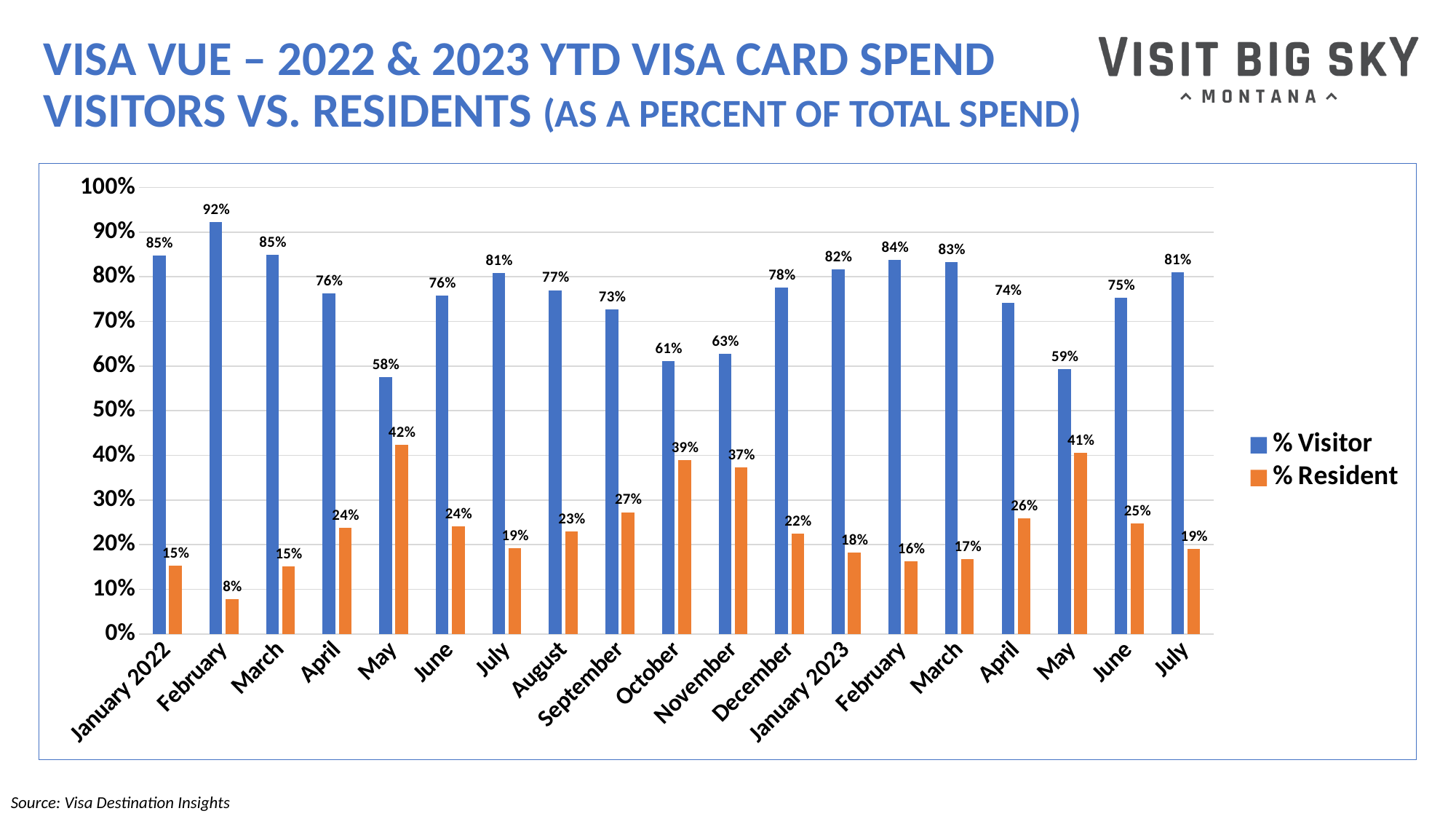

# VISA VUE – 2022 & 2023 YTD VISA CARD SPEND    VISITORS VS. RESIDENTS (AS A PERCENT OF TOTAL SPEND)

### Chart

| Category | % Visitor | % Resident |
|---|---|---|
| January 2022 | 0.8475880485722543 | 0.15241195142774566 |
| February | 0.9216359954790015 | 0.0783640045209984 |
| March | 0.8493557541086946 | 0.15064424589130543 |
| April | 0.7622720076140136 | 0.23772799238598646 |
| May | 0.5757558810832119 | 0.4242441189167881 |
| June | 0.7585273676456459 | 0.24147263235435415 |
| July | 0.8079125566561407 | 0.19208744334385933 |
| August | 0.7699937967645137 | 0.23000620323548632 |
| September | 0.7272364926059612 | 0.2727635073940387 |
| October | 0.6107770047644603 | 0.38922299523553966 |
| November | 0.6266735190577236 | 0.37332648094227644 |
| December | 0.7751084062953006 | 0.22489159370469936 |
| January 2023 | 0.8170537140866245 | 0.1829462859133755 |
| February | 0.8372543537031026 | 0.16274564629689736 |
| March | 0.8324574266422535 | 0.1675425733577465 |
| April | 0.7412981896393968 | 0.25870181036060325 |
| May | 0.5934899405079105 | 0.40651005949208957 |
| June | 0.7525968464420593 | 0.24740315355794068 |
| July | 0.8096771087390855 | 0.19032289126091453 |
Source: Visa Destination Insights